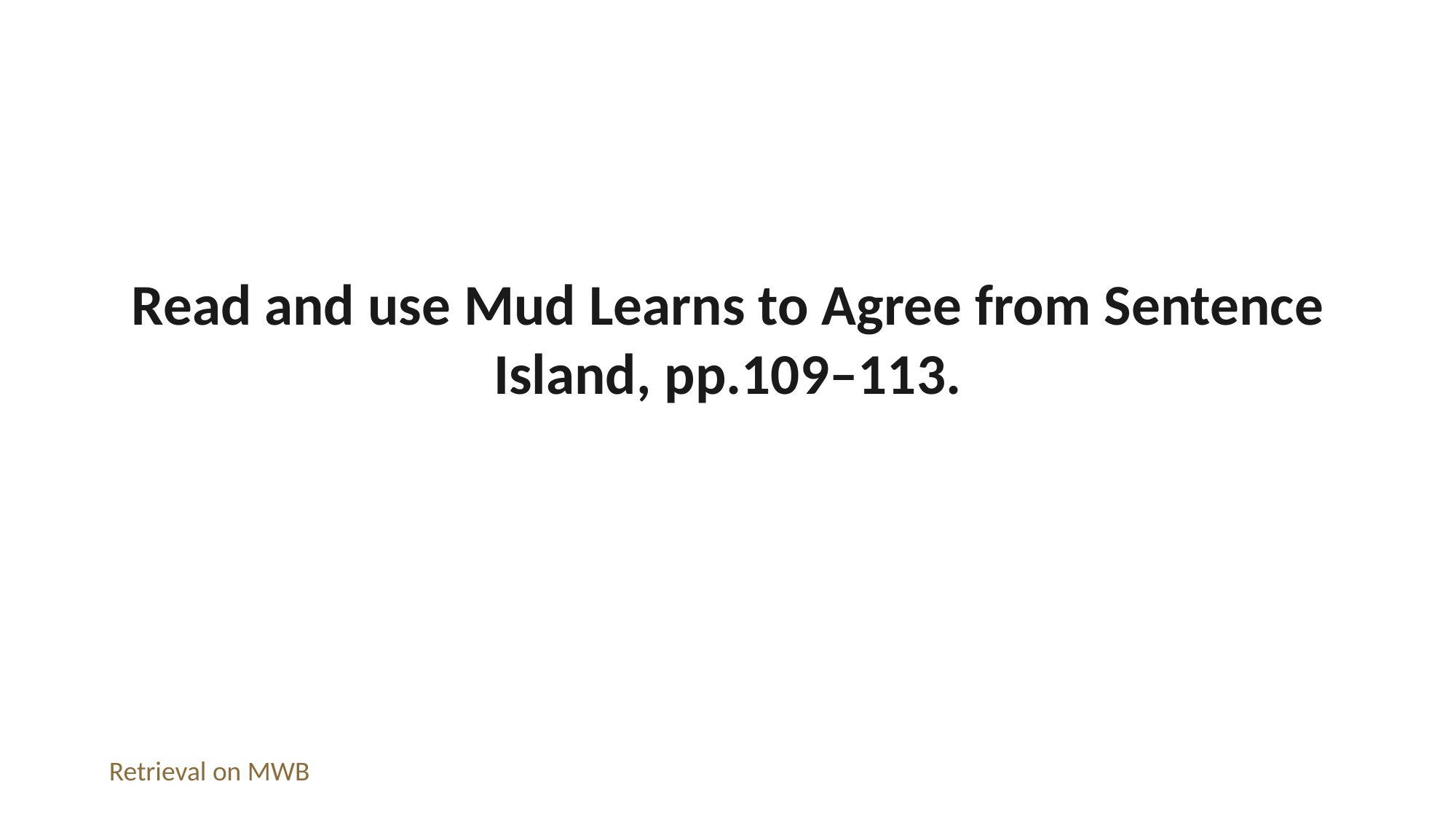

Read and use Mud Learns to Agree from Sentence Island, pp.109–113.
Retrieval on MWB